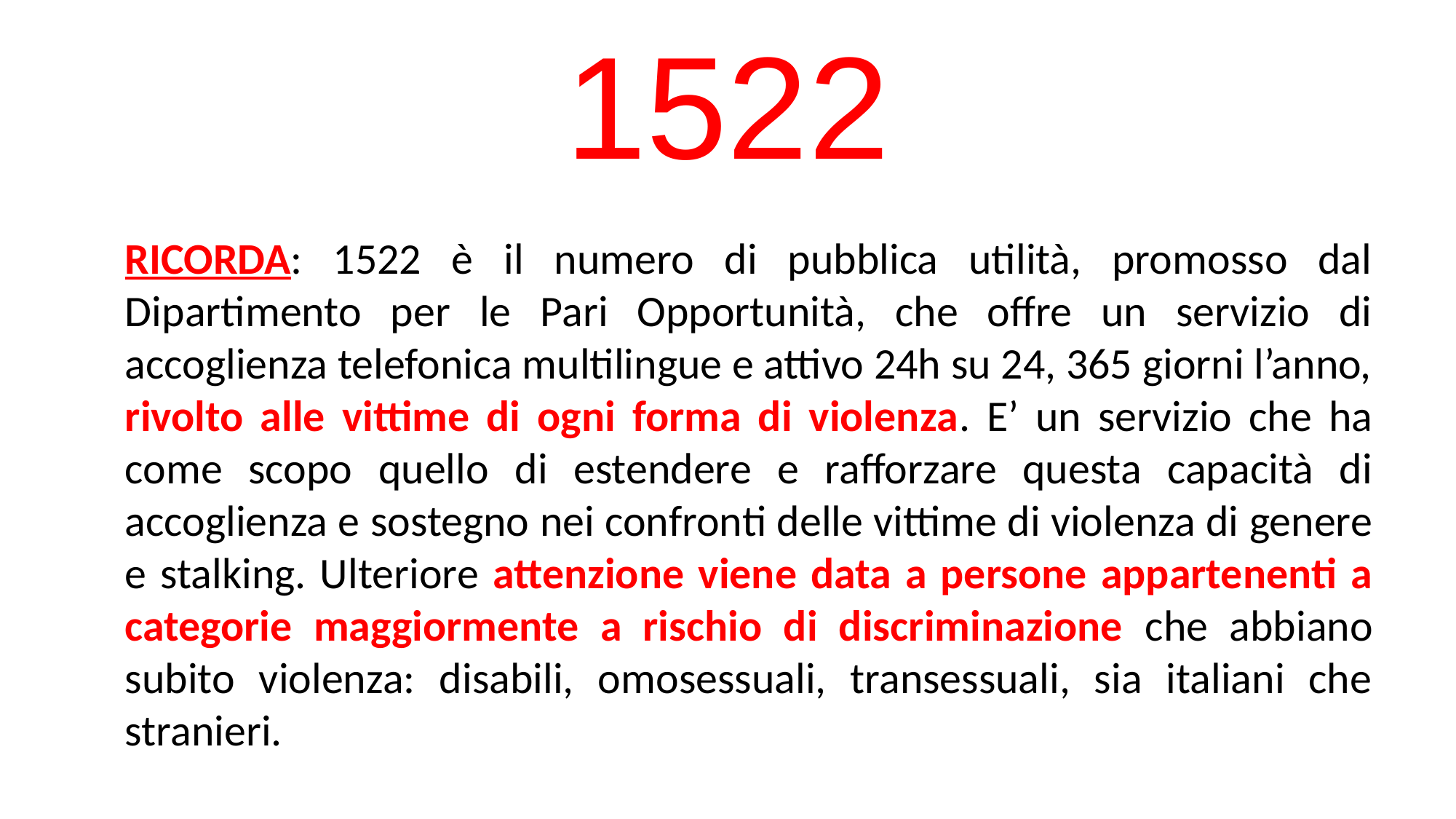

# 1522
RICORDA: 1522 è il numero di pubblica utilità, promosso dal Dipartimento per le Pari Opportunità, che offre un servizio di accoglienza telefonica multilingue e attivo 24h su 24, 365 giorni l’anno, rivolto alle vittime di ogni forma di violenza. E’ un servizio che ha come scopo quello di estendere e rafforzare questa capacità di accoglienza e sostegno nei confronti delle vittime di violenza di genere e stalking. Ulteriore attenzione viene data a persone appartenenti a categorie maggiormente a rischio di discriminazione che abbiano subito violenza: disabili, omosessuali, transessuali, sia italiani che stranieri.